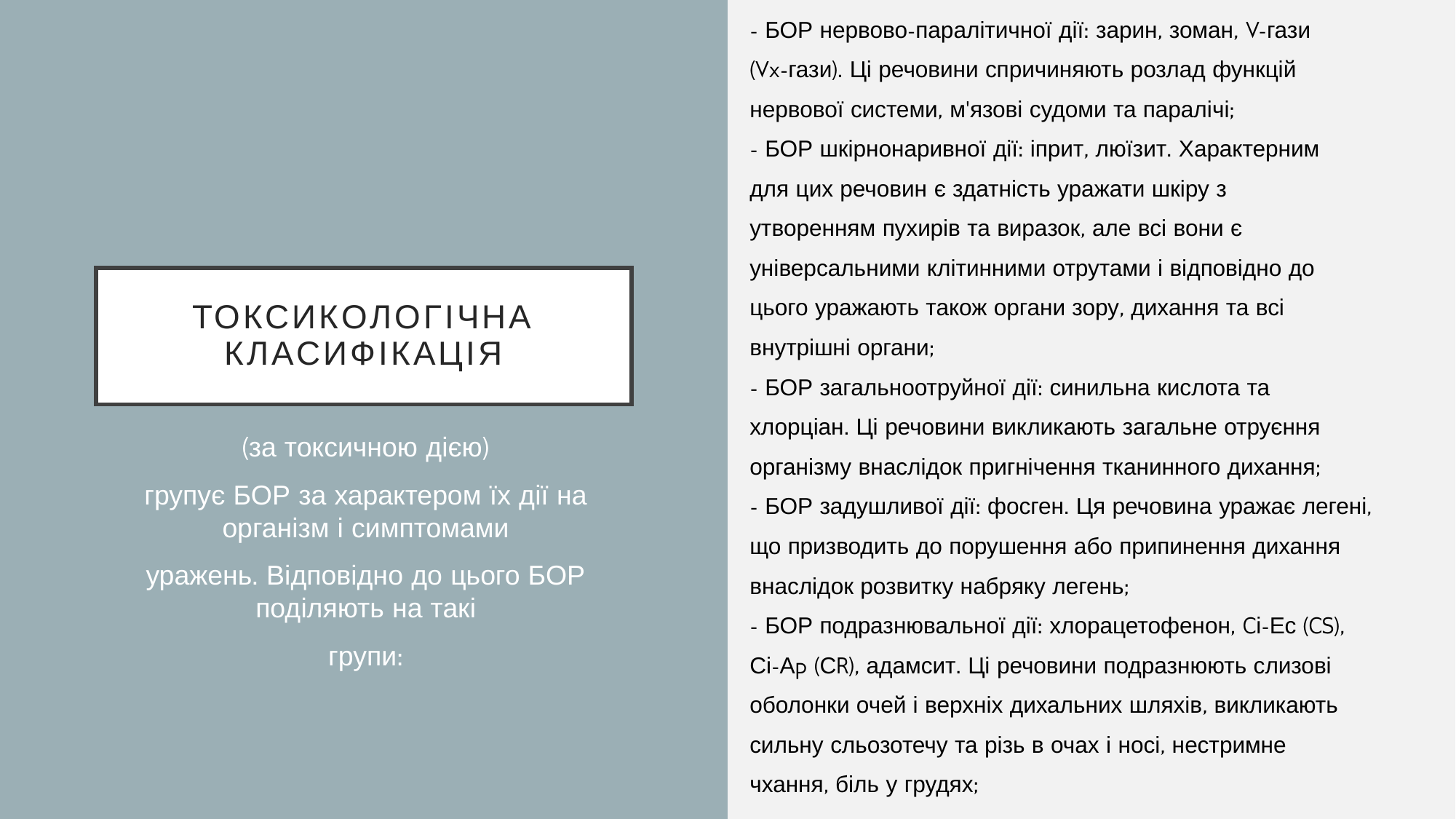

− БОР нервово-паралітичної дії: зарин, зоман, V-гази
(Vx-гази). Ці речовини спричиняють розлад функцій
нервової системи, м'язові судоми та паралічі;
− БОР шкірнонаривної дії: іприт, люїзит. Характерним
для цих речовин є здатність уражати шкіру з
утворенням пухирів та виразок, але всі вони є
універсальними клітинними отрутами і відповідно до
цього уражають також органи зору, дихання та всі
внутрішні органи;
− БОР загальноотруйної дії: синильна кислота та
хлорціан. Ці речовини викликають загальне отруєння
організму внаслідок пригнічення тканинного дихання;
− БОР задушливої дії: фосген. Ця речовина уражає легені,
що призводить до порушення або припинення дихання
внаслідок розвитку набряку легень;
− БОР подразнювальної дії: хлорацетофенон, Cі-Ес (CS),
Сі-Аp (СR), адамсит. Ці речовини подразнюють слизові
оболонки очей і верхніх дихальних шляхів, викликають
сильну сльозотечу та різь в очах і носі, нестримне
чхання, біль у грудях;
# Токсикологічна класифікація
(за токсичною дією)
групує БОР за характером їх дії на організм і симптомами
уражень. Відповідно до цього БОР поділяють на такі
групи: